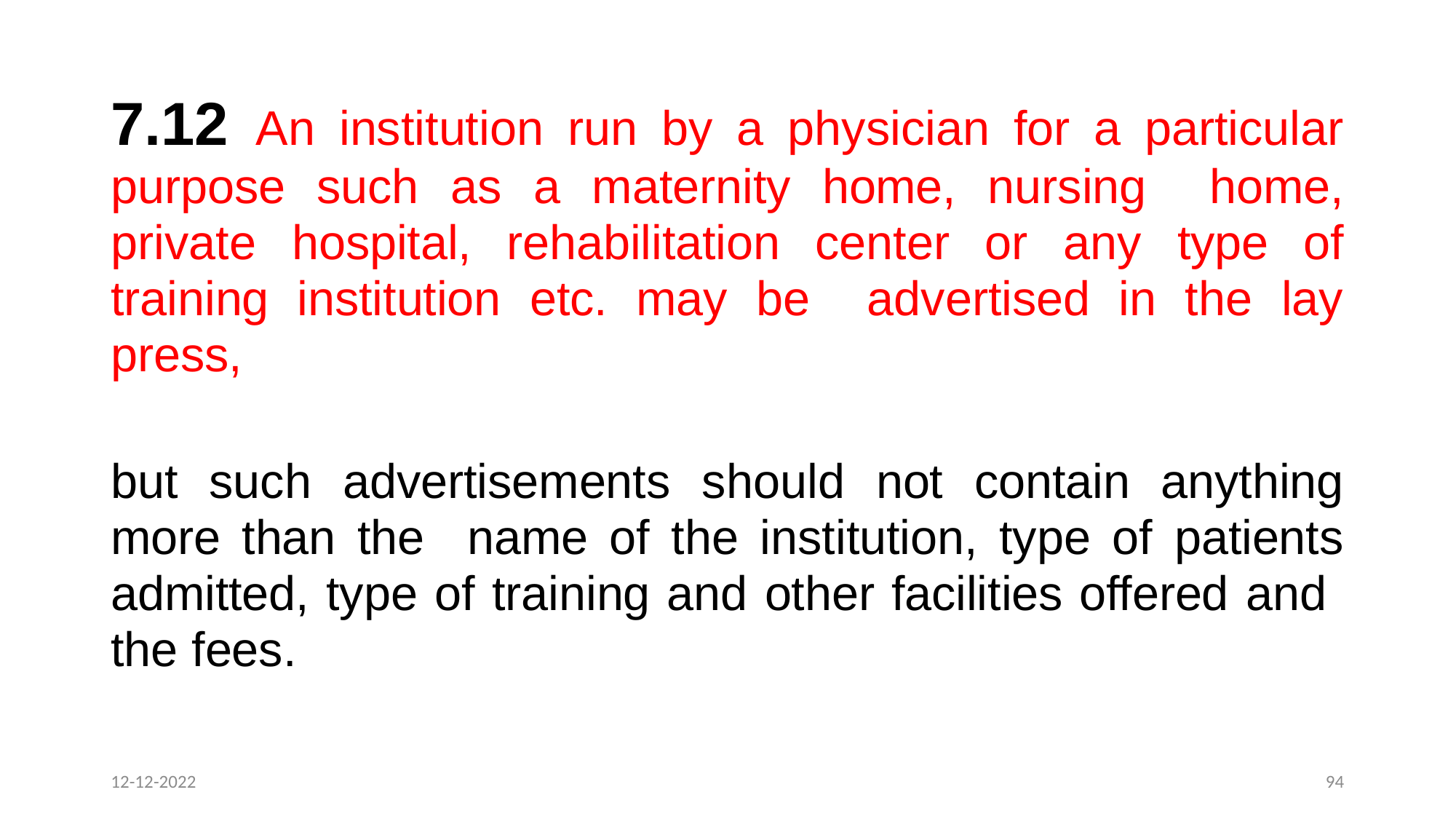

7.12 An institution run by a physician for a particular purpose such as a maternity home, nursing  home, private hospital, rehabilitation center or any type of training institution etc. may be  advertised in the lay press,

but such advertisements should not contain anything more than the  name of the institution, type of patients admitted, type of training and other facilities offered and  the fees.

12-12-2022
94